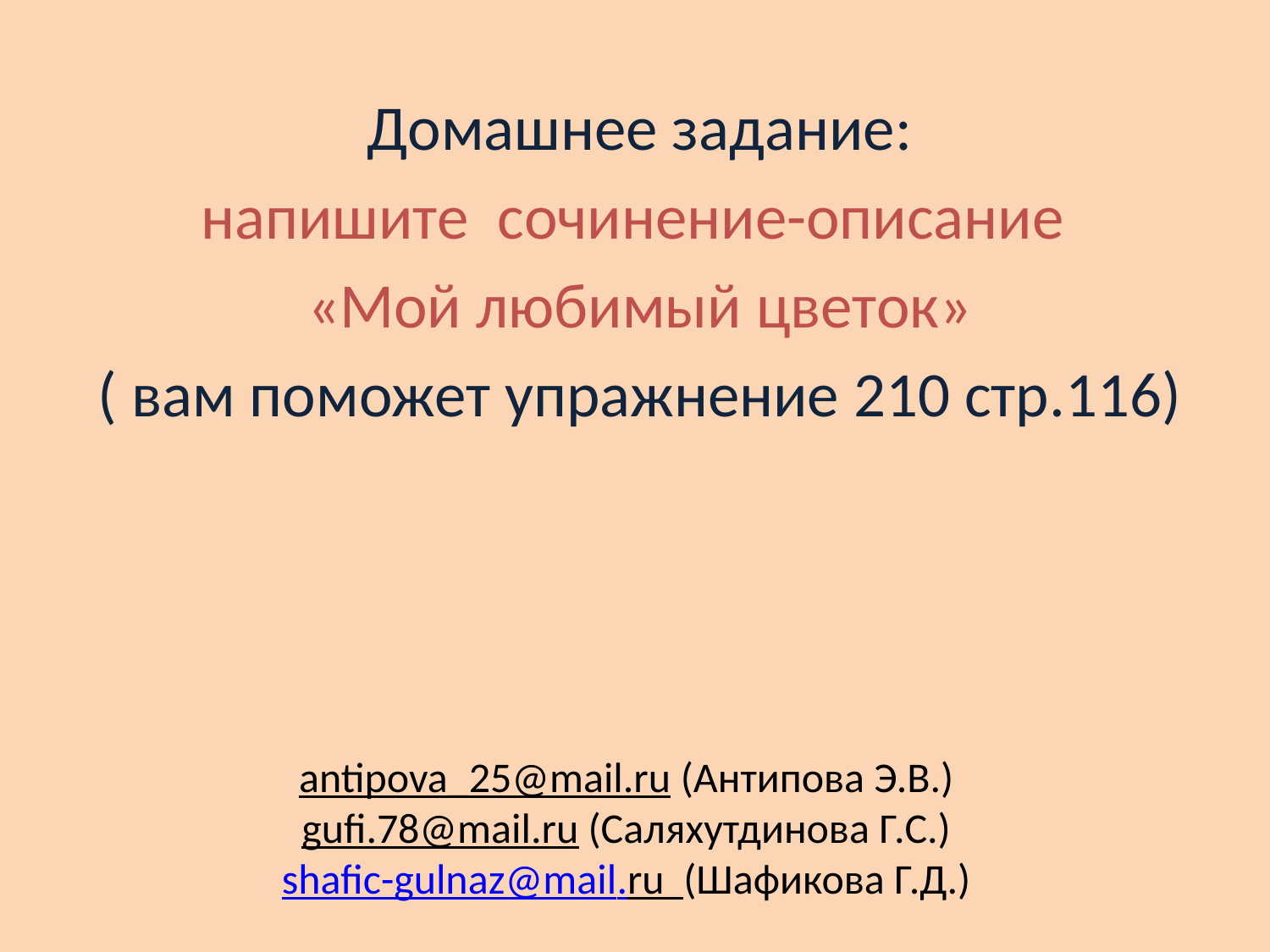

Домашнее задание:
напишите  сочинение-описание
«Мой любимый цветок»
( вам поможет упражнение 210 стр.116)

antipova_25@mail.ru (Антипова Э.В.)
gufi.78@mail.ru (Саляхутдинова Г.С.)
shafic-gulnaz@mail.ru  (Шафикова Г.Д.)